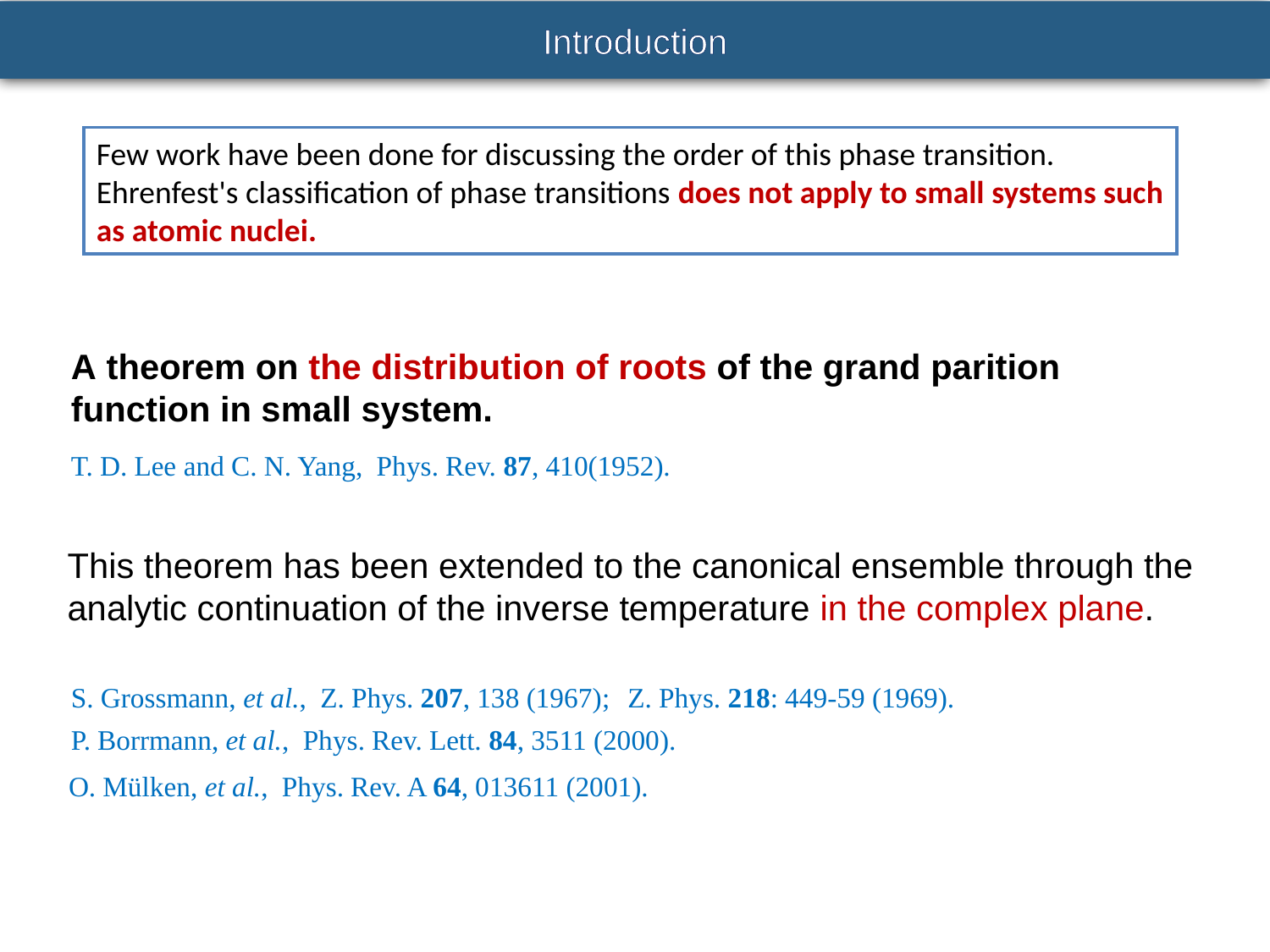

Introduction
Few work have been done for discussing the order of this phase transition. Ehrenfest's classification of phase transitions does not apply to small systems such as atomic nuclei.
A theorem on the distribution of roots of the grand parition function in small system.
T. D. Lee and C. N. Yang,  Phys. Rev. 87, 410(1952).
This theorem has been extended to the canonical ensemble through the analytic continuation of the inverse temperature in the complex plane.
S. Grossmann, et al.,  Z. Phys. 207, 138 (1967);
Z. Phys. 218: 449-59 (1969).
P. Borrmann, et al.,  Phys. Rev. Lett. 84, 3511 (2000).
 O. Mülken, et al.,  Phys. Rev. A 64, 013611 (2001).